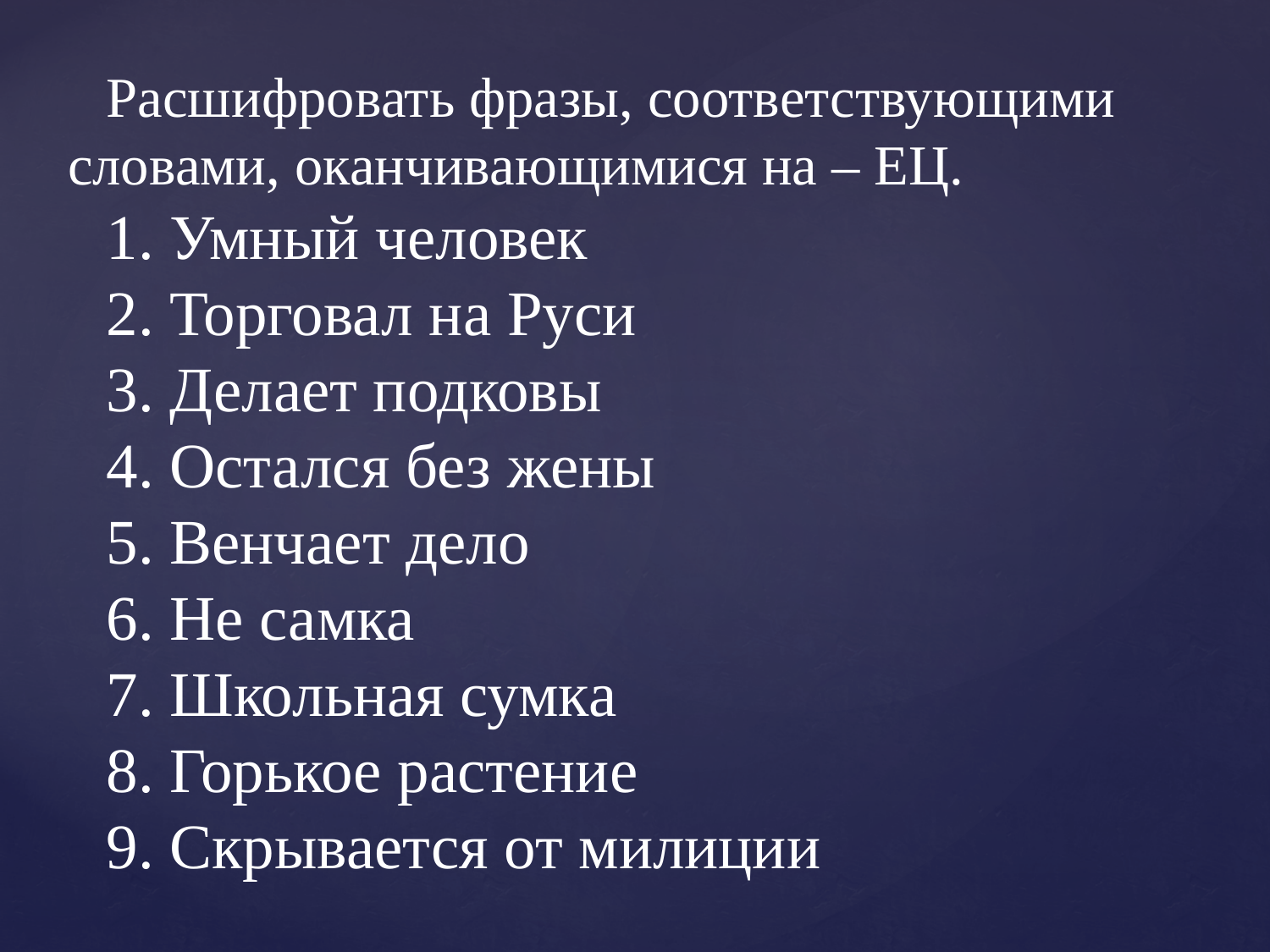

Расшифровать фразы, соответствующими словами, оканчивающимися на – ЕЦ.
1. Умный человек
2. Торговал на Руси
3. Делает подковы
4. Остался без жены
5. Венчает дело
6. Не самка
7. Школьная сумка
8. Горькое растение
9. Скрывается от милиции